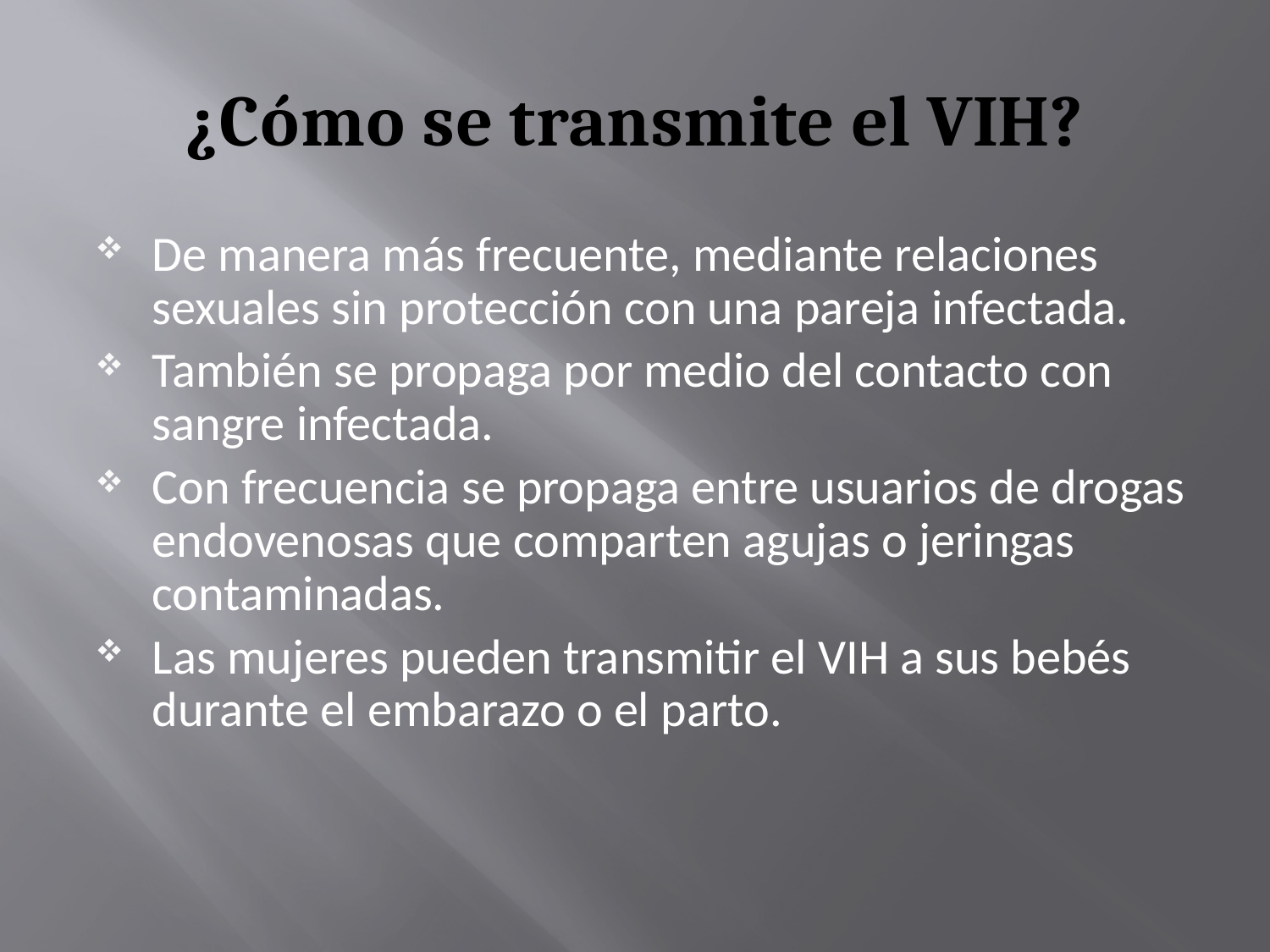

# ¿Cómo se transmite el VIH?
De manera más frecuente, mediante relaciones sexuales sin protección con una pareja infectada.
También se propaga por medio del contacto con sangre infectada.
Con frecuencia se propaga entre usuarios de drogas endovenosas que comparten agujas o jeringas contaminadas.
Las mujeres pueden transmitir el VIH a sus bebés durante el embarazo o el parto.